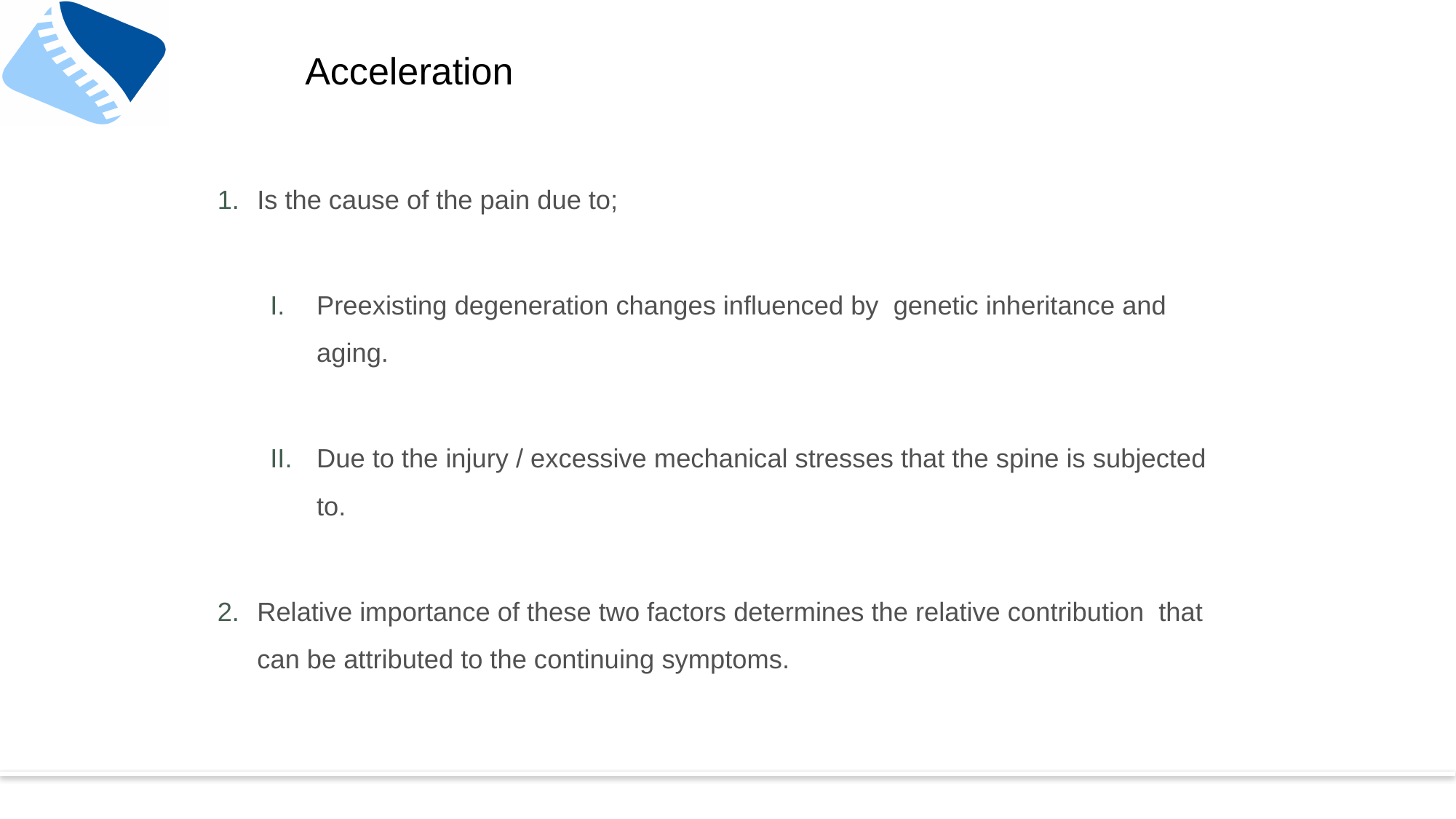

# Acceleration
Is the cause of the pain due to;

Preexisting degeneration changes influenced by  genetic inheritance and aging.

Due to the injury / excessive mechanical stresses that the spine is subjected to.

Relative importance of these two factors determines the relative contribution  that can be attributed to the continuing symptoms.